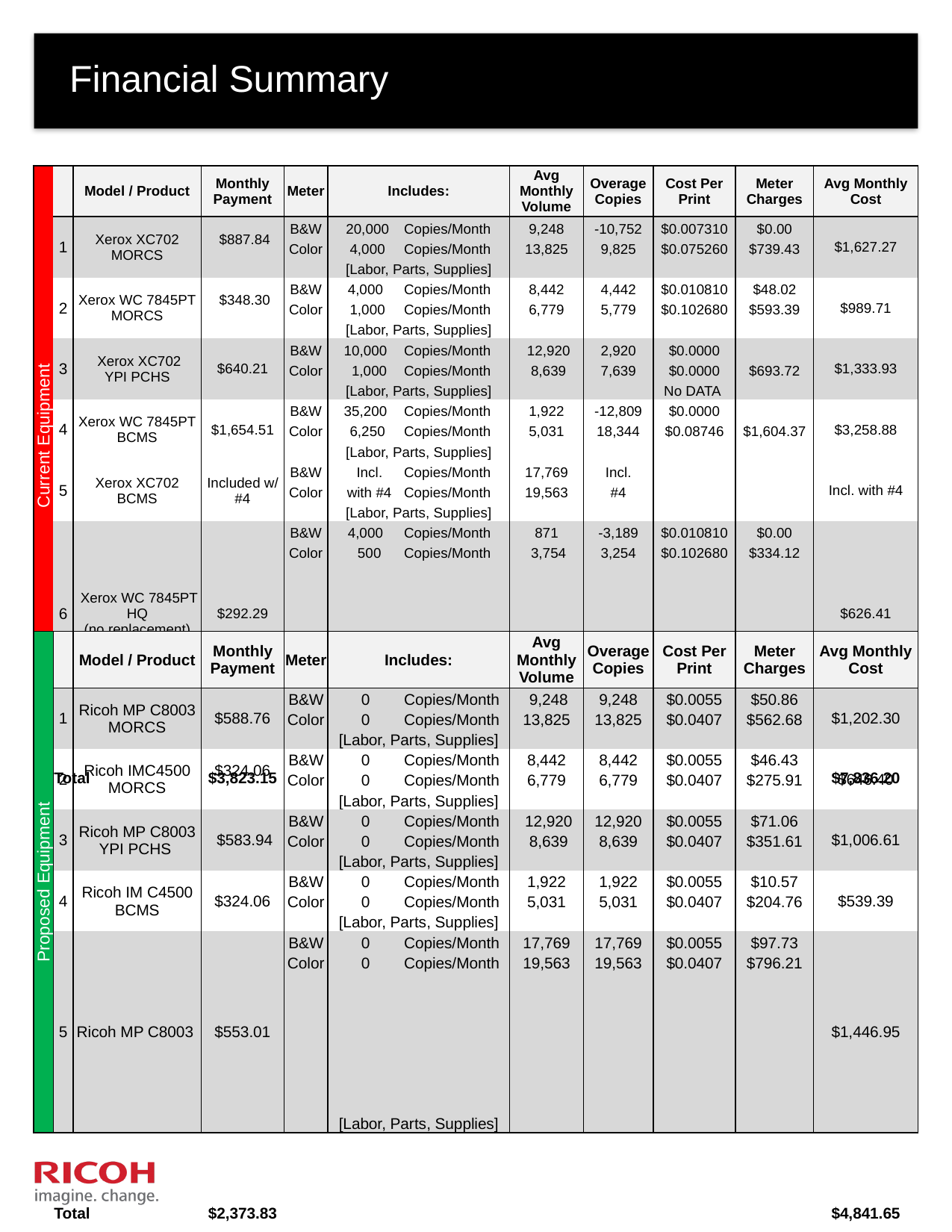

Financial Summary
| Current Equipment |  | Model / Product | Monthly Payment | Meter | Includes: |  | Avg Monthly Volume | Overage Copies | Cost Per Print | Meter Charges | Avg Monthly Cost |
| --- | --- | --- | --- | --- | --- | --- | --- | --- | --- | --- | --- |
|  | 1 | Xerox XC702 MORCS | $887.84 | B&W | 20,000 | Copies/Month | 9,248 | -10,752 | $0.007310 | $0.00 | $1,627.27 |
|  |  |  |  | Color | 4,000 | Copies/Month | 13,825 | 9,825 | $0.075260 | $739.43 |  |
|  |  |  |  |  | [Labor, Parts, Supplies] |  |  |  |  |  |  |
|  | 2 | Xerox WC 7845PT MORCS | $348.30 | B&W | 4,000 | Copies/Month | 8,442 | 4,442 | $0.010810 | $48.02 | $989.71 |
|  |  |  |  | Color | 1,000 | Copies/Month | 6,779 | 5,779 | $0.102680 | $593.39 |  |
|  |  |  |  |  | [Labor, Parts, Supplies] |  |  |  |  |  |  |
|  | 3 | Xerox XC702 YPI PCHS | $640.21 | B&W | 10,000 | Copies/Month | 12,920 | 2,920 | $0.0000 |  | $1,333.93 |
|  |  |  |  | Color | 1,000 | Copies/Month | 8,639 | 7,639 | $0.0000 | $693.72 |  |
|  |  |  |  |  | [Labor, Parts, Supplies] |  |  |  | No DATA |  |  |
|  | 4 | Xerox WC 7845PT BCMS | $1,654.51 | B&W | 35,200 | Copies/Month | 1,922 | -12,809 | $0.0000 |  | $3,258.88 |
|  |  |  |  | Color | 6,250 | Copies/Month | 5,031 | 18,344 | $0.08746 | $1,604.37 |  |
|  |  |  |  |  | [Labor, Parts, Supplies] |  |  |  |  |  |  |
|  | 5 | Xerox XC702 BCMS | Included w/ #4 | B&W | Incl. | Copies/Month | 17,769 | Incl. |  |  | Incl. with #4 |
|  |  |  |  | Color | with #4 | Copies/Month | 19,563 | #4 |  |  |  |
|  |  |  |  |  | [Labor, Parts, Supplies] |  |  |  |  |  |  |
|  | 6 | Xerox WC 7845PT HQ (no replacement) | $292.29 | B&W | 4,000 | Copies/Month | 871 | -3,189 | $0.010810 | $0.00 | $626.41 |
|  |  |  |  | Color | 500 | Copies/Month | 3,754 | 3,254 | $0.102680 | $334.12 |  |
|  |  |  |  |  | [Labor, Parts, Supplies] |  |  |  |  |  |  |
|  | Total |  | $3,823.15 |  |  |  |  |  |  | $4,013.05 | $7,836.20 |
|  |  |  |  |  |  |  |  |  |  |  |  |
| Proposed Equipment |  | Model / Product | Monthly Payment | Meter | Includes: |  | Avg Monthly Volume | Overage Copies | Cost Per Print | Meter Charges | Avg Monthly Cost |
| --- | --- | --- | --- | --- | --- | --- | --- | --- | --- | --- | --- |
|  | 1 | Ricoh MP C8003 MORCS | $588.76 | B&W | 0 | Copies/Month | 9,248 | 9,248 | $0.0055 | $50.86 | $1,202.30 |
|  |  |  |  | Color | 0 | Copies/Month | 13,825 | 13,825 | $0.0407 | $562.68 |  |
|  |  |  |  |  | [Labor, Parts, Supplies] |  |  |  |  |  |  |
|  | 2 | Ricoh IMC4500 MORCS | $324.06 | B&W | 0 | Copies/Month | 8,442 | 8,442 | $0.0055 | $46.43 | $646.40 |
|  |  |  |  | Color | 0 | Copies/Month | 6,779 | 6,779 | $0.0407 | $275.91 |  |
|  |  |  |  |  | [Labor, Parts, Supplies] |  |  |  |  |  |  |
|  | 3 | Ricoh MP C8003 YPI PCHS | $583.94 | B&W | 0 | Copies/Month | 12,920 | 12,920 | $0.0055 | $71.06 | $1,006.61 |
|  |  |  |  | Color | 0 | Copies/Month | 8,639 | 8,639 | $0.0407 | $351.61 |  |
|  |  |  |  |  | [Labor, Parts, Supplies] |  |  |  |  |  |  |
|  | 4 | Ricoh IM C4500 BCMS | $324.06 | B&W | 0 | Copies/Month | 1,922 | 1,922 | $0.0055 | $10.57 | $539.39 |
|  |  |  |  | Color | 0 | Copies/Month | 5,031 | 5,031 | $0.0407 | $204.76 |  |
|  |  |  |  |  | [Labor, Parts, Supplies] |  |  |  |  |  |  |
|  | 5 | Ricoh MP C8003 | $553.01 | B&W | 0 | Copies/Month | 17,769 | 17,769 | $0.0055 | $97.73 | $1,446.95 |
|  |  |  |  | Color | 0 | Copies/Month | 19,563 | 19,563 | $0.0407 | $796.21 |  |
|  |  |  |  |  | [Labor, Parts, Supplies] |  |  |  |  |  |  |
|  | Total |  | $2,373.83 |  |  |  |  |  |  | $2,467.82 | $4,841.65 |
|  |  |  |  |  |  |  |  |  |  |  |  |